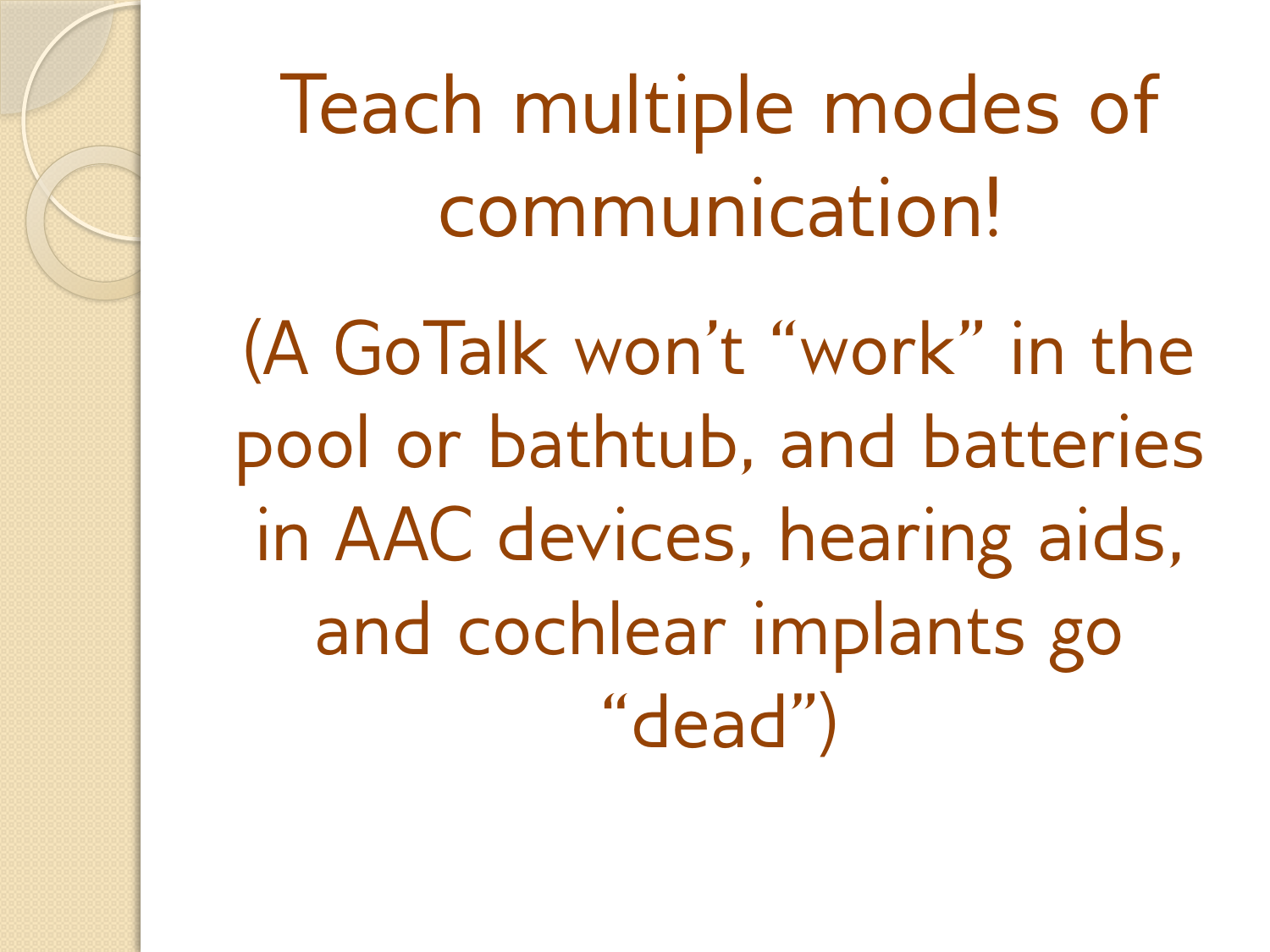

# Teach multiple modes of communication! (A GoTalk won’t “work” in the pool or bathtub, and batteries in AAC devices, hearing aids, and cochlear implants go “dead”)